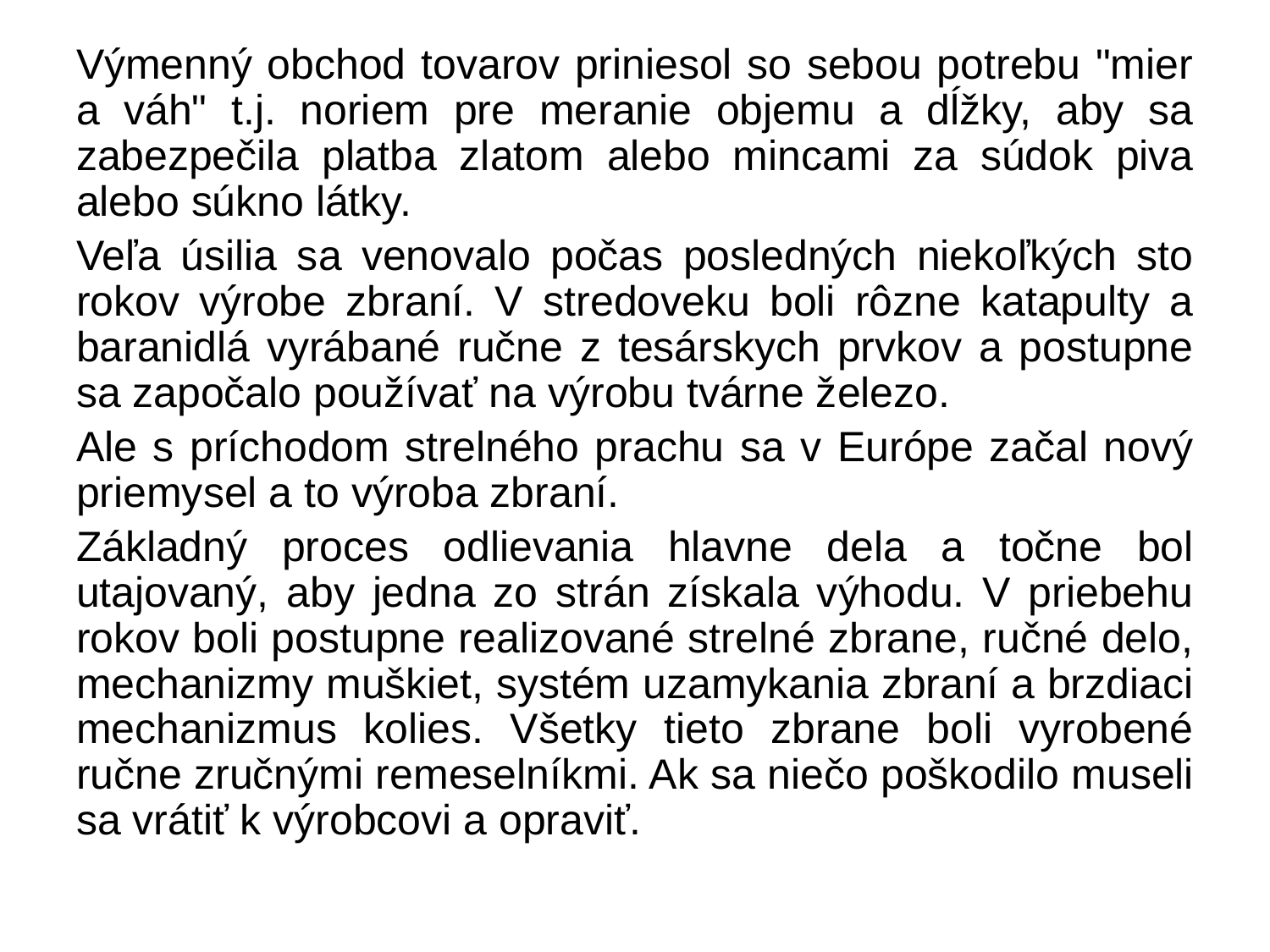

Výmenný obchod tovarov priniesol so sebou potrebu "mier a váh" t.j. noriem pre meranie objemu a dĺžky, aby sa zabezpečila platba zlatom alebo mincami za súdok piva alebo súkno látky.
Veľa úsilia sa venovalo počas posledných niekoľkých sto rokov výrobe zbraní. V stredoveku boli rôzne katapulty a baranidlá vyrábané ručne z tesárskych prvkov a postupne sa započalo používať na výrobu tvárne železo.
Ale s príchodom strelného prachu sa v Európe začal nový priemysel a to výroba zbraní.
Základný proces odlievania hlavne dela a točne bol utajovaný, aby jedna zo strán získala výhodu. V priebehu rokov boli postupne realizované strelné zbrane, ručné delo, mechanizmy muškiet, systém uzamykania zbraní a brzdiaci mechanizmus kolies. Všetky tieto zbrane boli vyrobené ručne zručnými remeselníkmi. Ak sa niečo poškodilo museli sa vrátiť k výrobcovi a opraviť.